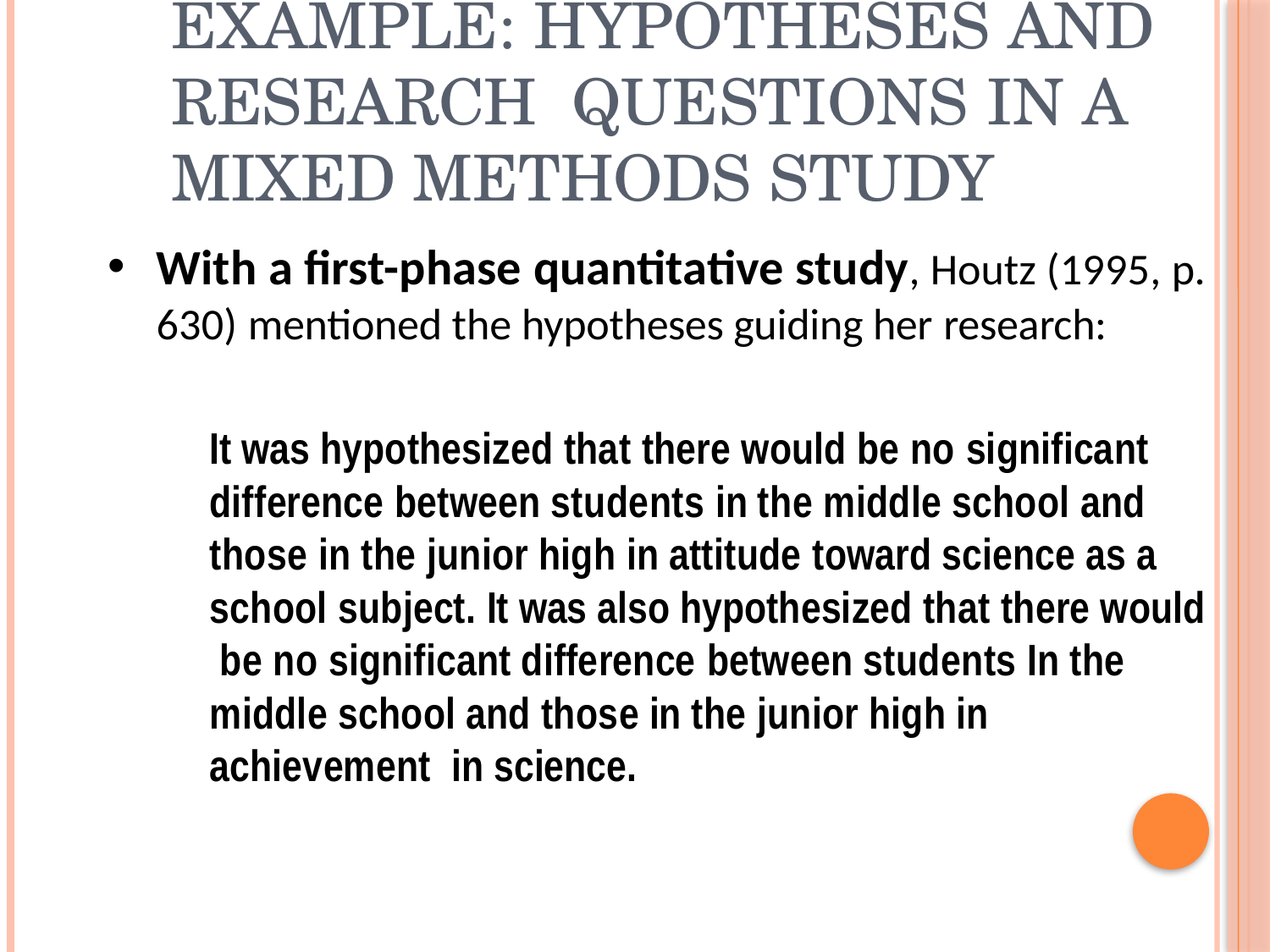

# Example: Hypotheses and Research  Questions in a Mixed Methods Study
With a first-phase quantitative study, Houtz (1995, p.
630) mentioned the hypotheses guiding her research:

It was hypothesized that there would be no significant  difference between students in the middle school and  those in the junior high in attitude toward science as a  school subject. It was also hypothesized that there would  be no significant difference between students In the  middle school and those in the junior high in achievement  in science.